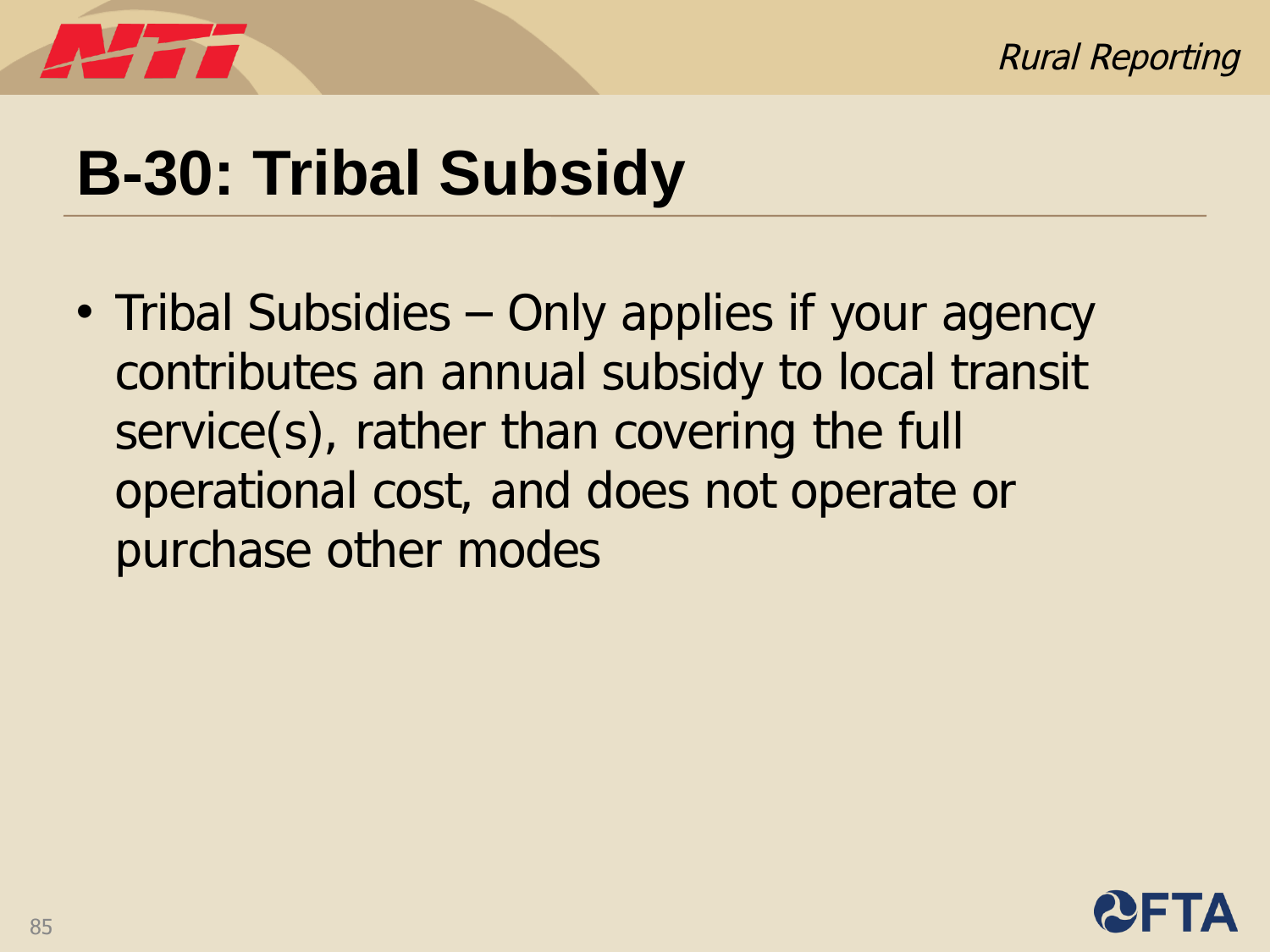

# B-30: Tribal Subsidy
Tribal Subsidies – Only applies if your agency contributes an annual subsidy to local transit service(s), rather than covering the full operational cost, and does not operate or purchase other modes
85